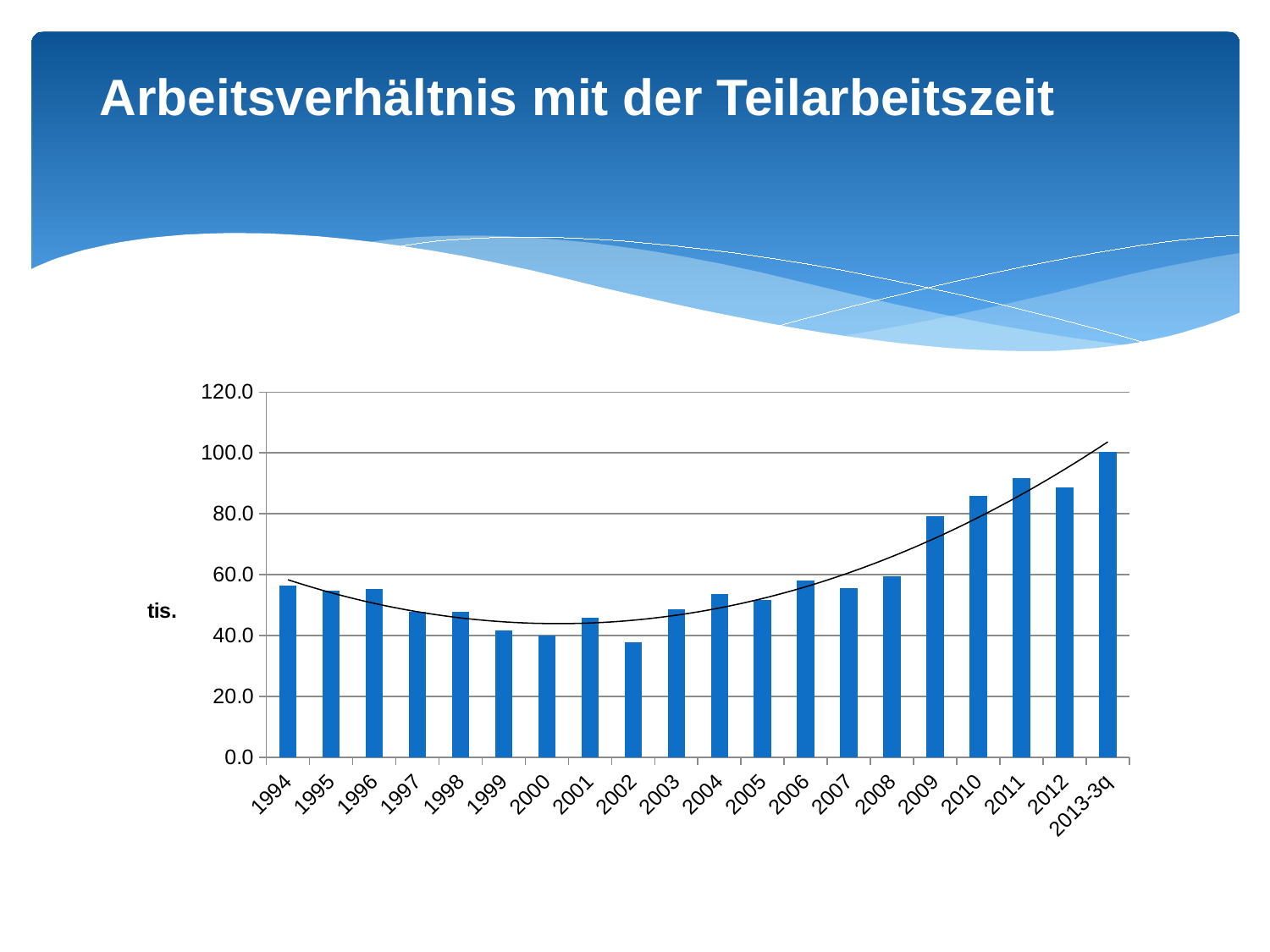

# Arbeitsverhältnis mit der Teilarbeitszeit

### Chart

| Category |  |
|---|---|
| 1994 | 56.4 |
| 1995 | 54.87500000000001 |
| 1996 | 55.349999999999994 |
| 1997 | 47.849999999999994 |
| 1998 | 47.75 |
| 1999 | 41.6 |
| 2000 | 39.85 |
| 2001 | 45.75 |
| 2002 | 37.7 |
| 2003 | 48.67500000000001 |
| 2004 | 53.50000000000001 |
| 2005 | 51.8 |
| 2006 | 58.05 |
| 2007 | 55.575 |
| 2008 | 59.475 |
| 2009 | 79.25 |
| 2010 | 85.975 |
| 2011 | 91.62499999999999 |
| 2012 | 88.6 |
| 2013-3q | 100.2666666666667 |